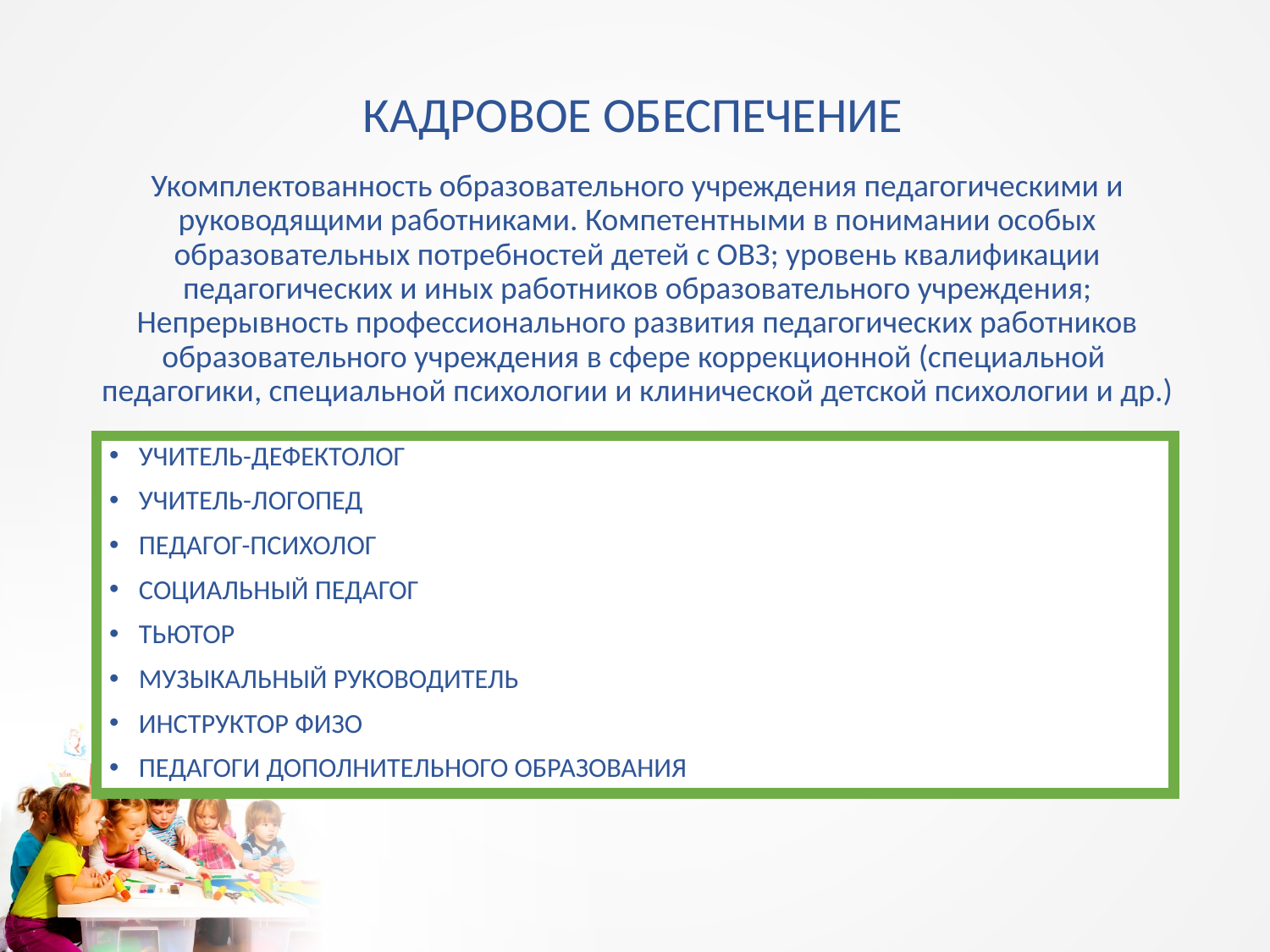

КАДРОВОЕ ОБЕСПЕЧЕНИЕ

Укомплектованность образовательного учреждения педагогическими и руководящими работниками. Компетентными в понимании особых образовательных потребностей детей с ОВЗ; уровень квалификации педагогических и иных работников образовательного учреждения; Непрерывность профессионального развития педагогических работников образовательного учреждения в сфере коррекционной (специальной  педагогики, специальной психологии и клинической детской психологии и др.)
УЧИТЕЛЬ-ДЕФЕКТОЛОГ
УЧИТЕЛЬ-ЛОГОПЕД
ПЕДАГОГ-ПСИХОЛОГ
СОЦИАЛЬНЫЙ ПЕДАГОГ
ТЬЮТОР
МУЗЫКАЛЬНЫЙ РУКОВОДИТЕЛЬ
ИНСТРУКТОР ФИЗО
ПЕДАГОГИ ДОПОЛНИТЕЛЬНОГО ОБРАЗОВАНИЯ